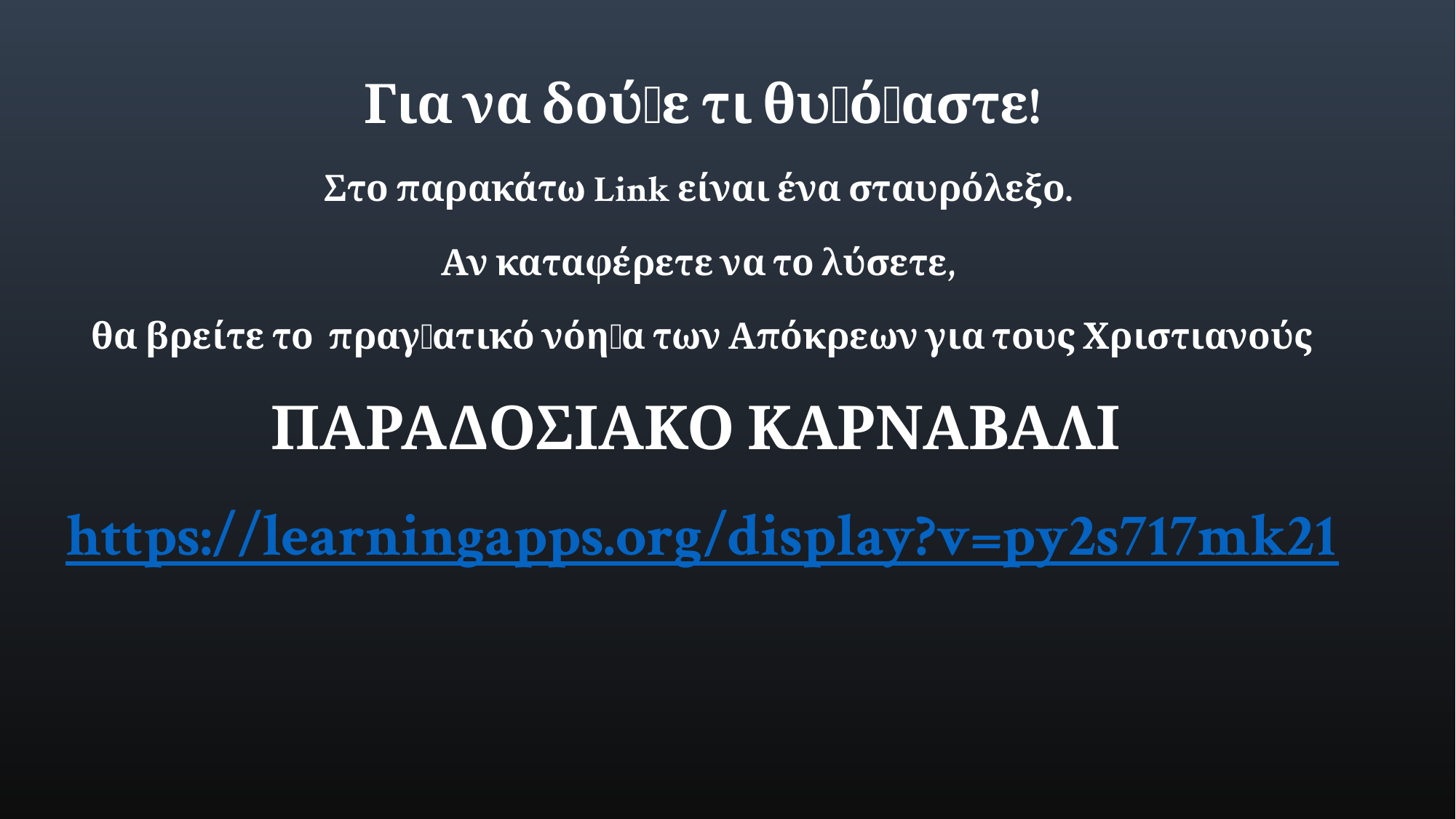

Για να δούμε τι θυμόμαστε!
Στο παρακάτω Link είναι ένα σταυρόλεξο.
Αν καταφέρετε να το λύσετε,
θα βρείτε το  πραγματικό νόημα των Απόκρεων για τους Χριστιανούς
ΠΑΡΑΔΟΣΙΑΚΟ ΚΑΡΝΑΒΑΛΙ
https://learningapps.org/display?v=py2s717mk21